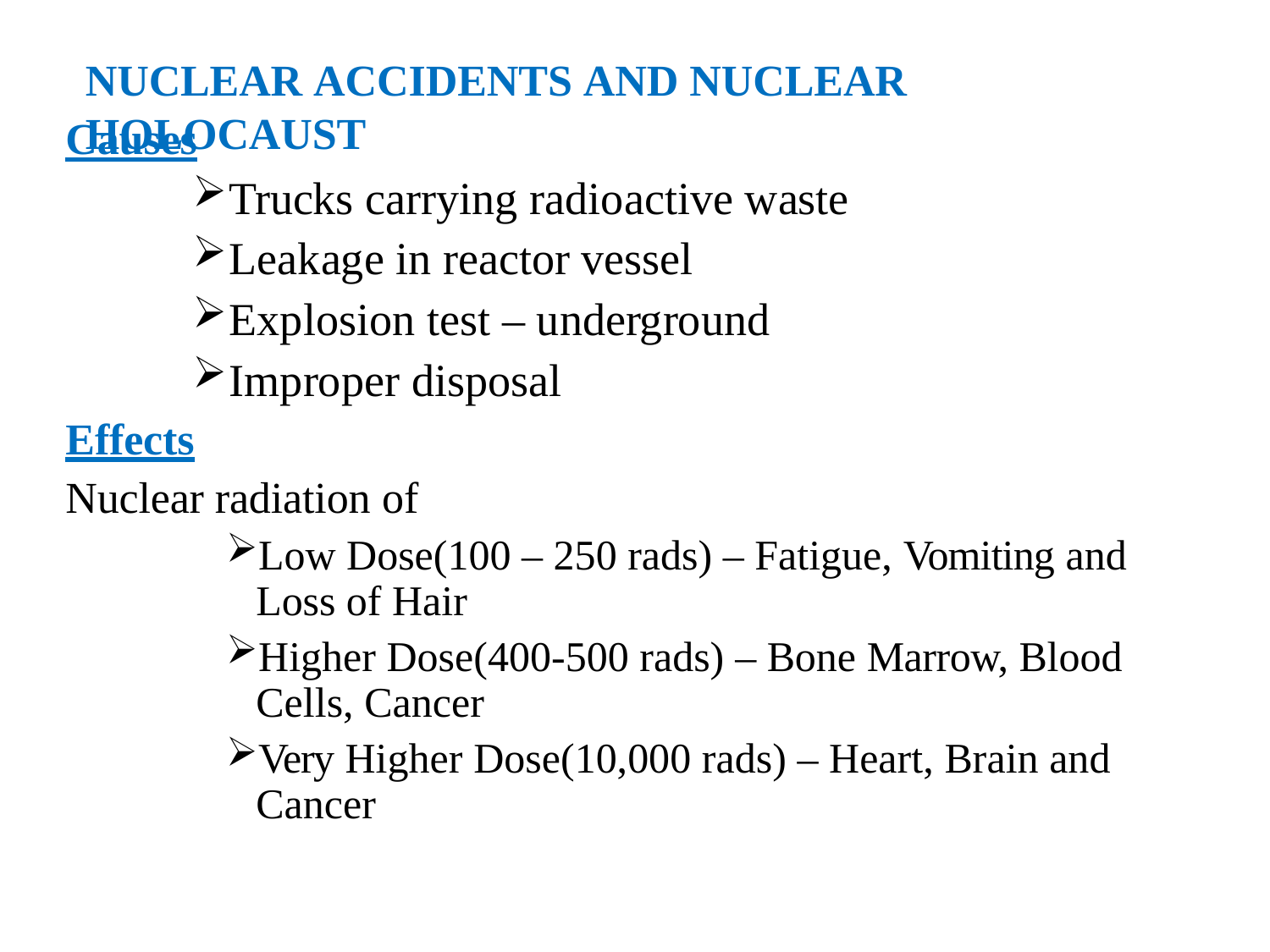

# NUCLEAR ACCIDENTS AND NUCLEAR HOLOCAUST
Causes
Trucks carrying radioactive waste
Leakage in reactor vessel
Explosion test – underground
Improper disposal
Effects
Nuclear radiation of
Low Dose(100 – 250 rads) – Fatigue, Vomiting and  Loss of Hair
Higher Dose(400-500 rads) – Bone Marrow, Blood  Cells, Cancer
Very Higher Dose(10,000 rads) – Heart, Brain and  Cancer